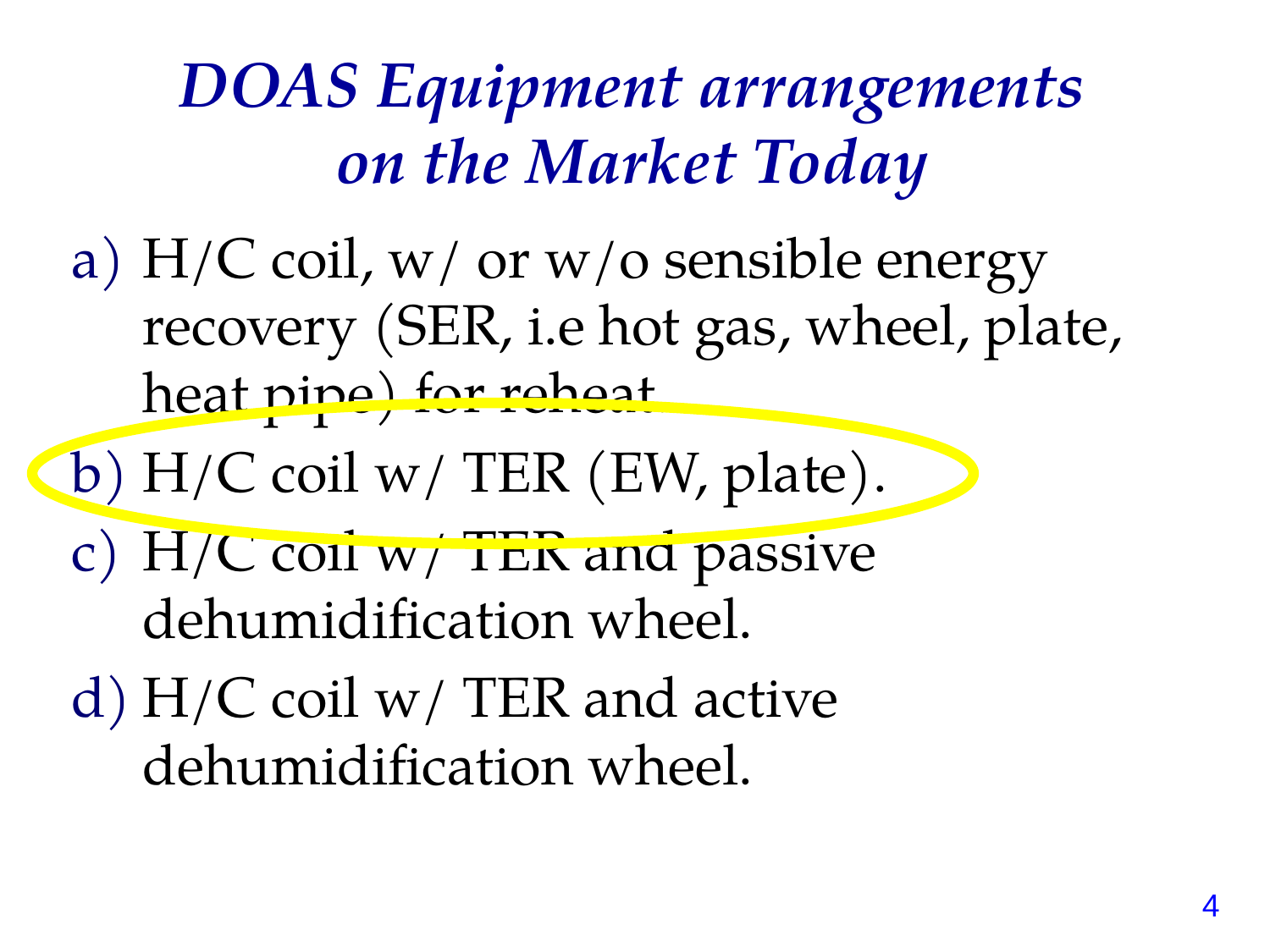

# DOAS Equipment arrangements on the Market Today
H/C coil, w/ or w/o sensible energy recovery (SER, i.e hot gas, wheel, plate, heat pipe) for reheat.
H/C coil w/ TER (EW, plate).
H/C coil w/ TER and passive dehumidification wheel.
H/C coil w/ TER and active dehumidification wheel.